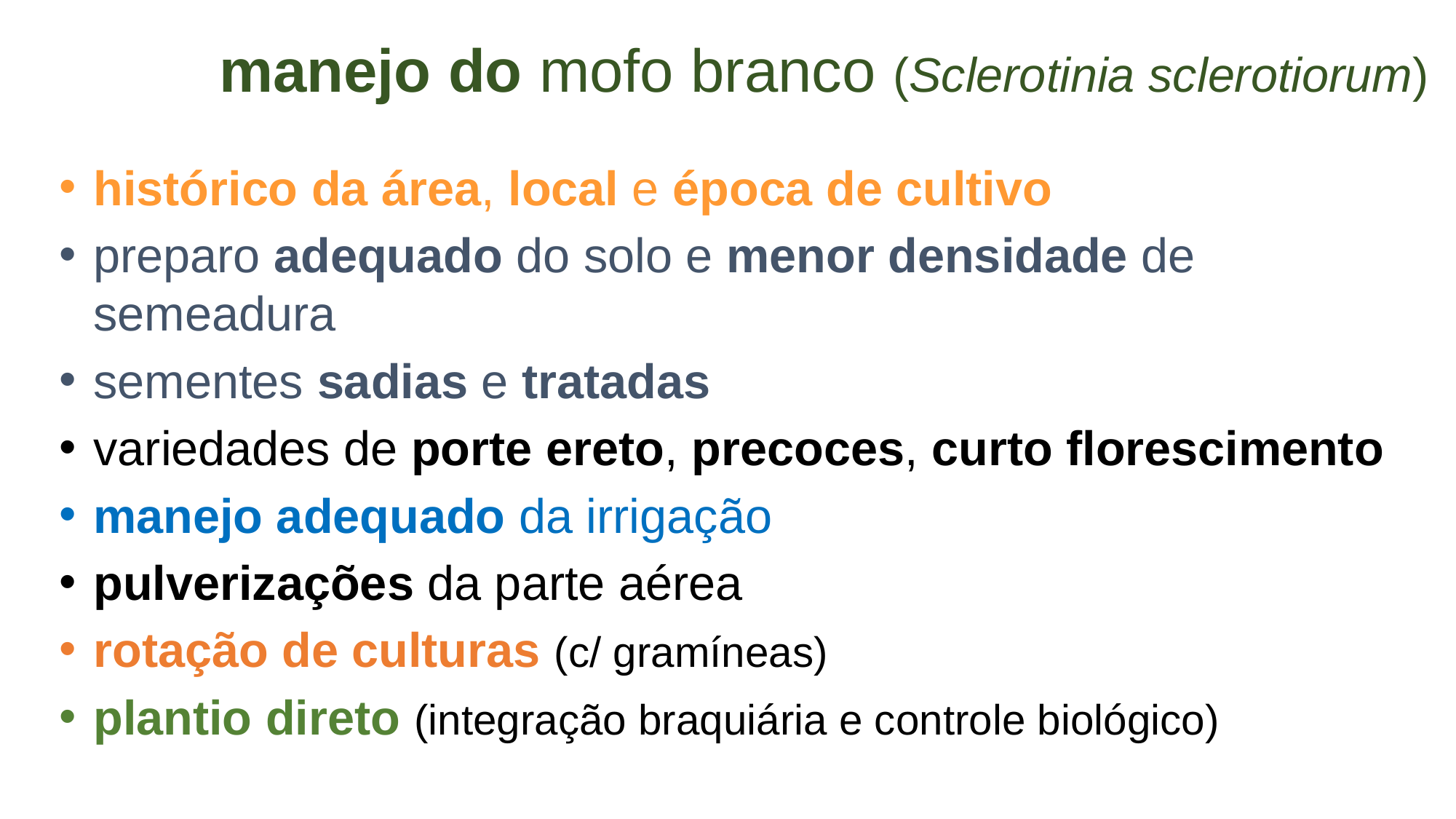

manejo do mofo branco (Sclerotinia sclerotiorum)
histórico da área, local e época de cultivo
preparo adequado do solo e menor densidade de semeadura
sementes sadias e tratadas
variedades de porte ereto, precoces, curto florescimento
manejo adequado da irrigação
pulverizações da parte aérea
rotação de culturas (c/ gramíneas)
plantio direto (integração braquiária e controle biológico)